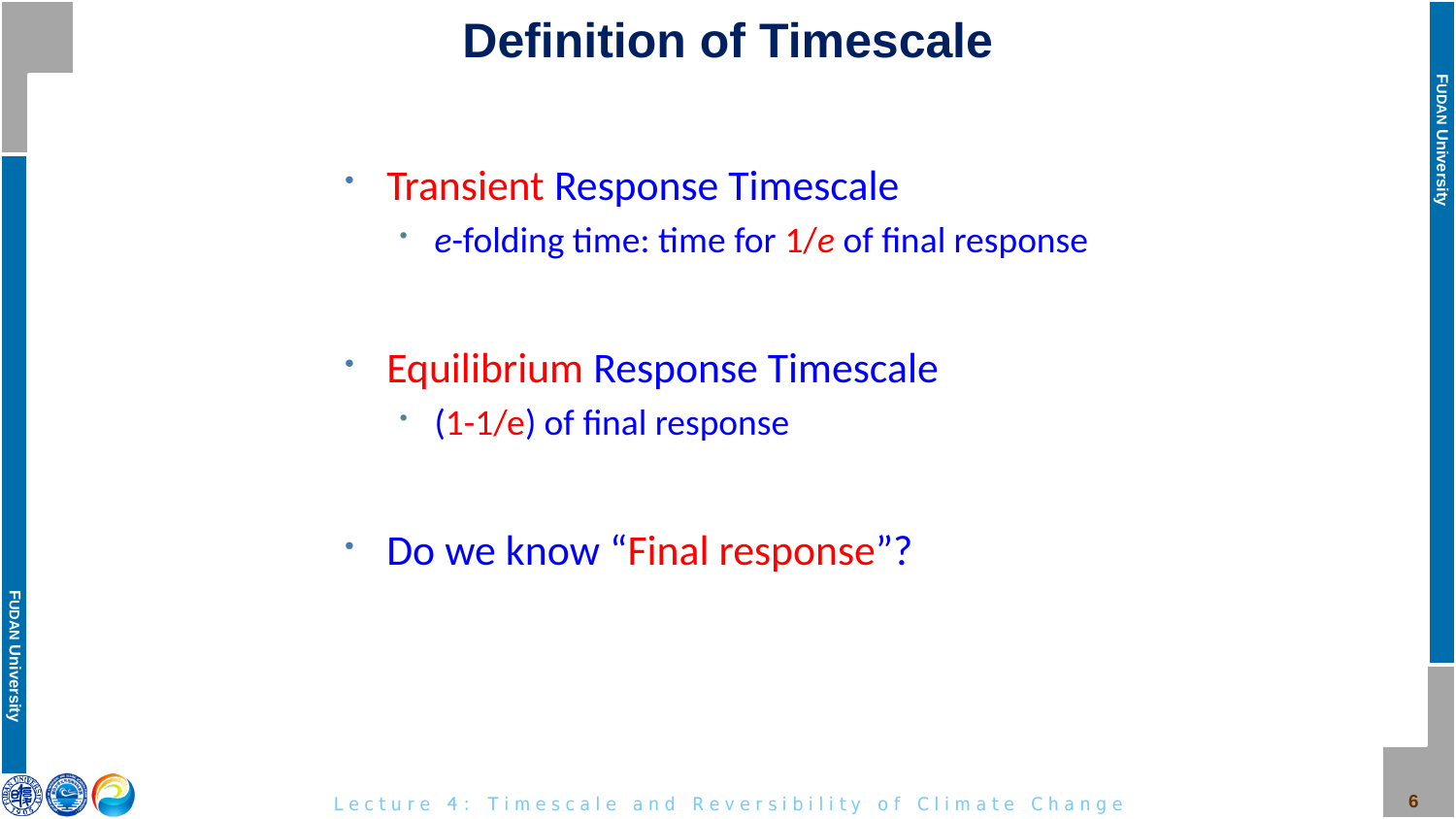

# Definition of Timescale
Transient Response Timescale
e-folding time: time for 1/e of final response

Equilibrium Response Timescale
(1-1/e) of final response

Do we know “Final response”?